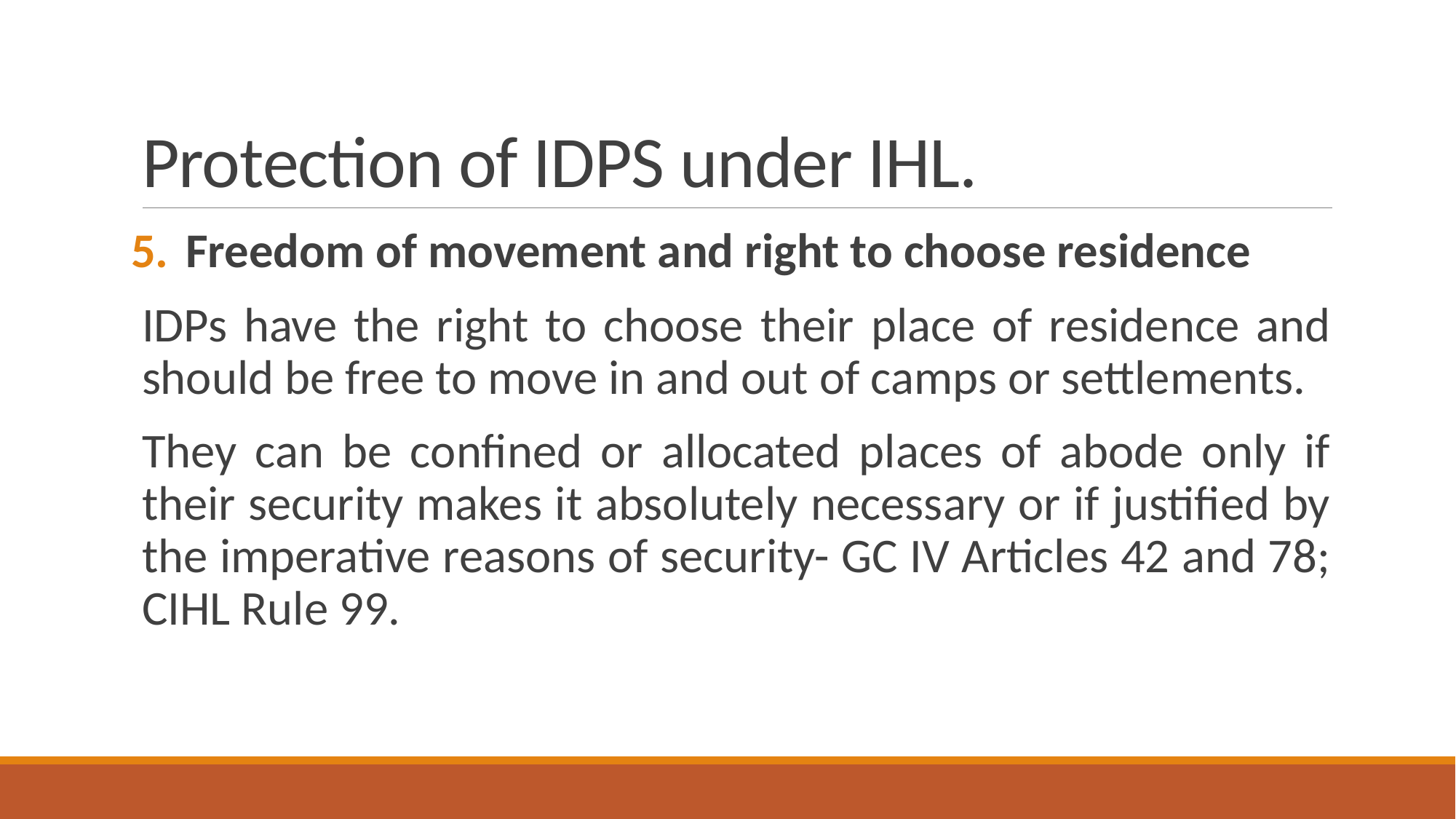

# Protection of IDPS under IHL.
Freedom of movement and right to choose residence
IDPs have the right to choose their place of residence and should be free to move in and out of camps or settlements.
They can be confined or allocated places of abode only if their security makes it absolutely necessary or if justified by the imperative reasons of security- GC IV Articles 42 and 78; CIHL Rule 99.